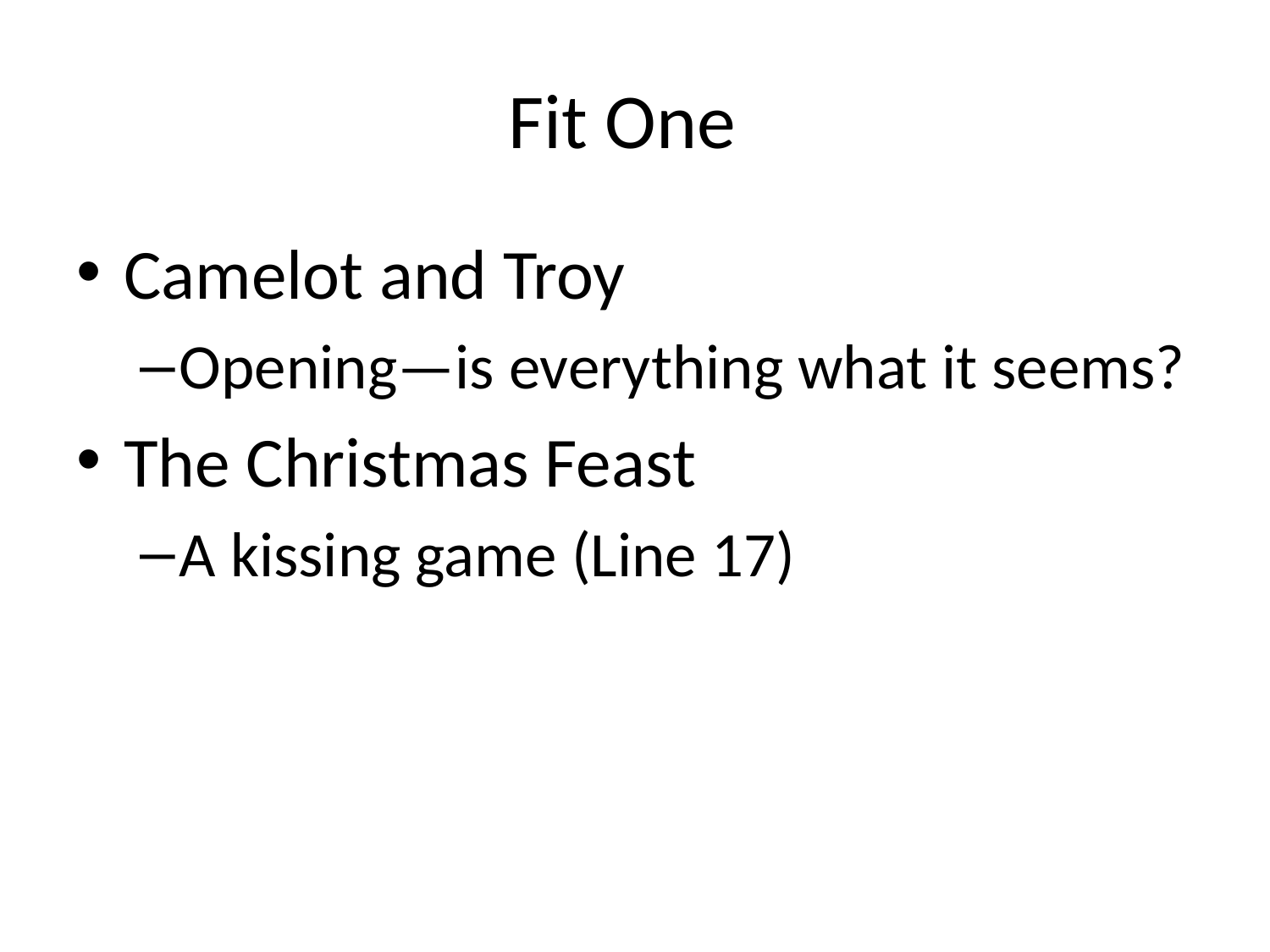

# Fit One
Camelot and Troy
Opening—is everything what it seems?
The Christmas Feast
A kissing game (Line 17)